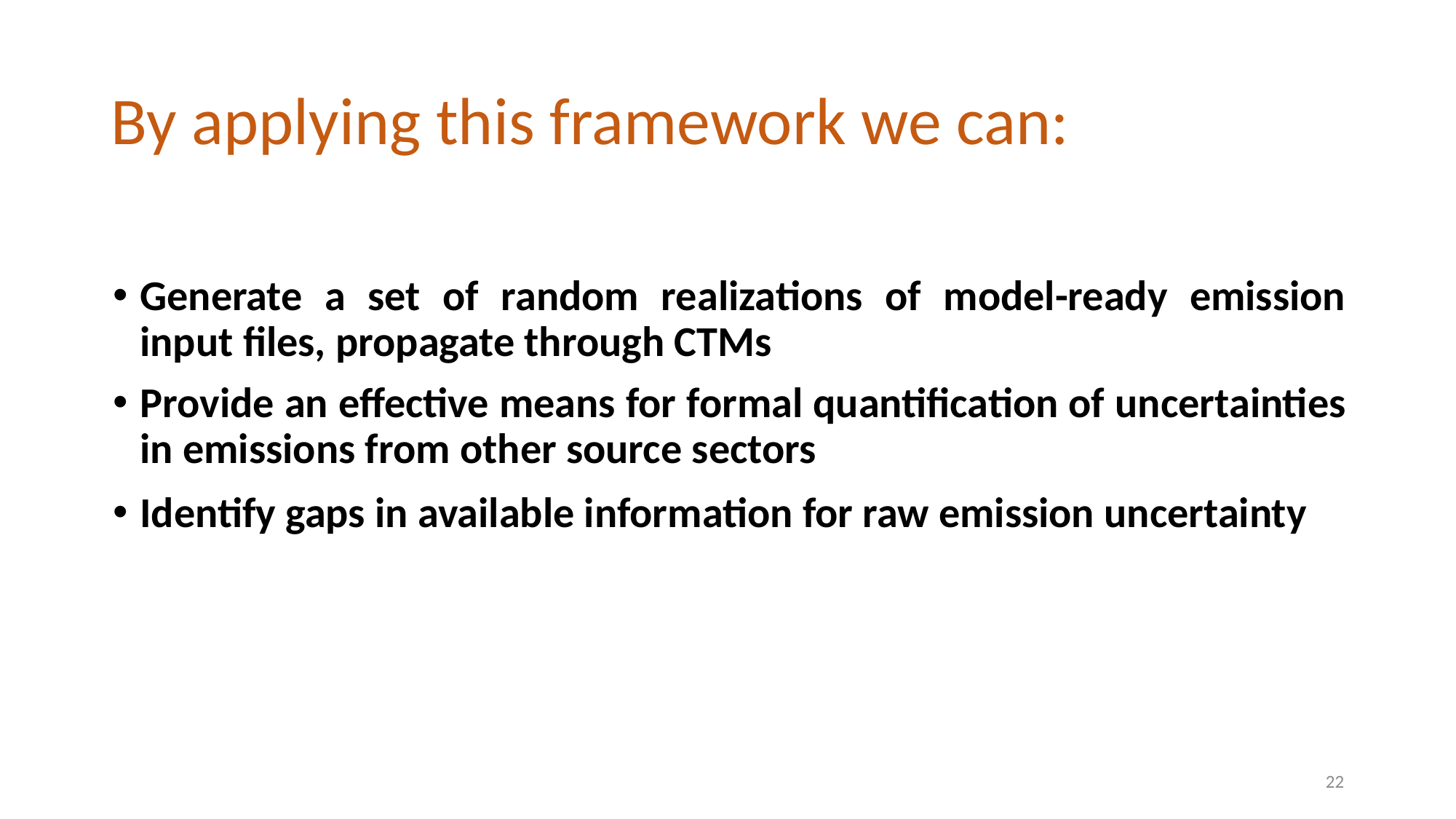

# By applying this framework we can:
Generate a set of random realizations of model-ready emission input files, propagate through CTMs
Provide an effective means for formal quantification of uncertainties in emissions from other source sectors
Identify gaps in available information for raw emission uncertainty

22